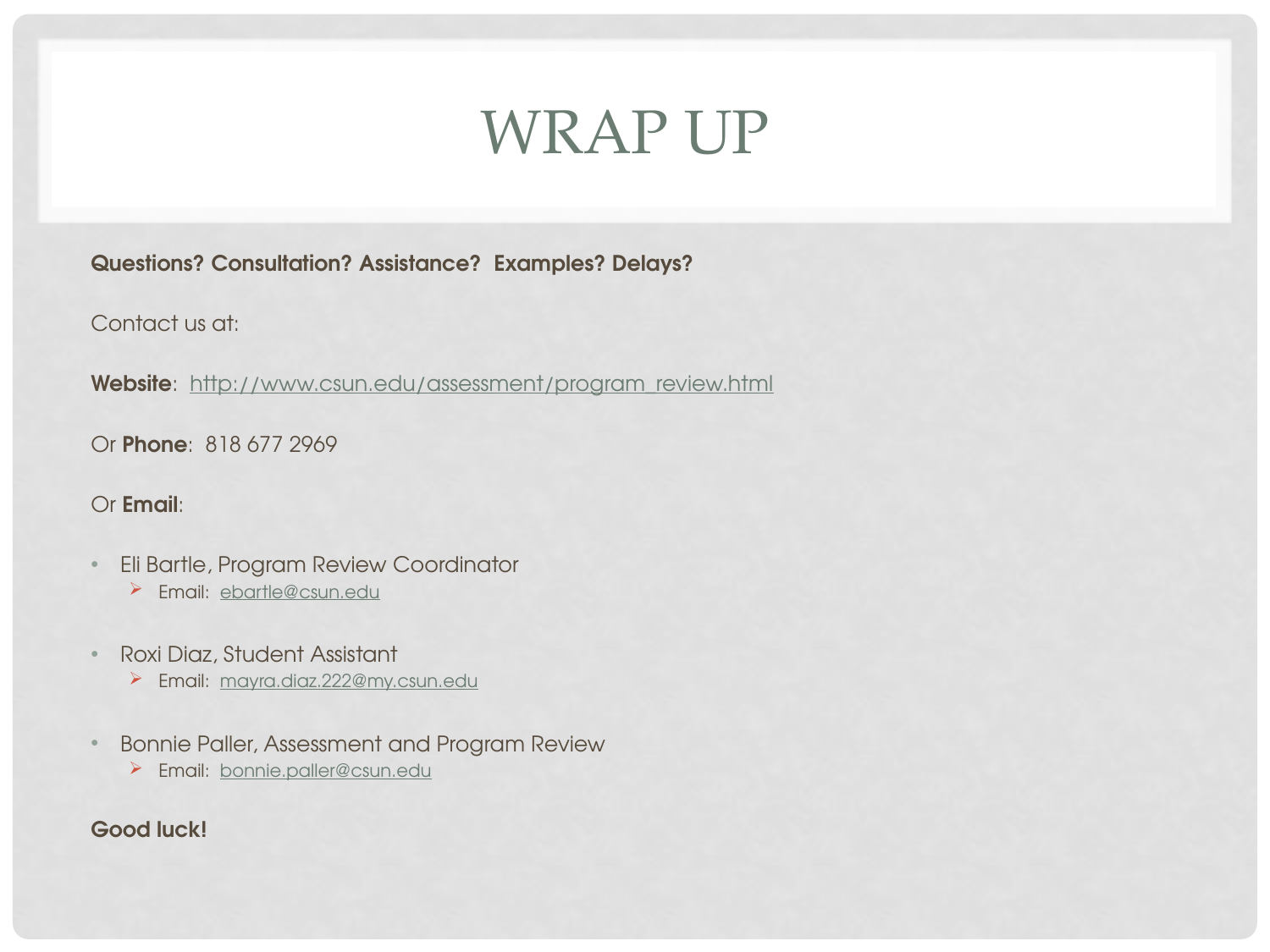

# Wrap up
Questions? Consultation? Assistance?  Examples? Delays?

Contact us at:

Website:  http://www.csun.edu/assessment/program_review.html

Or Phone:  818 677 2969

Or Email:

Eli Bartle, Program Review Coordinator
Email:  ebartle@csun.edu

Roxi Diaz, Student Assistant
Email:  mayra.diaz.222@my.csun.edu

Bonnie Paller, Assessment and Program Review
Email:  bonnie.paller@csun.edu

Good luck!